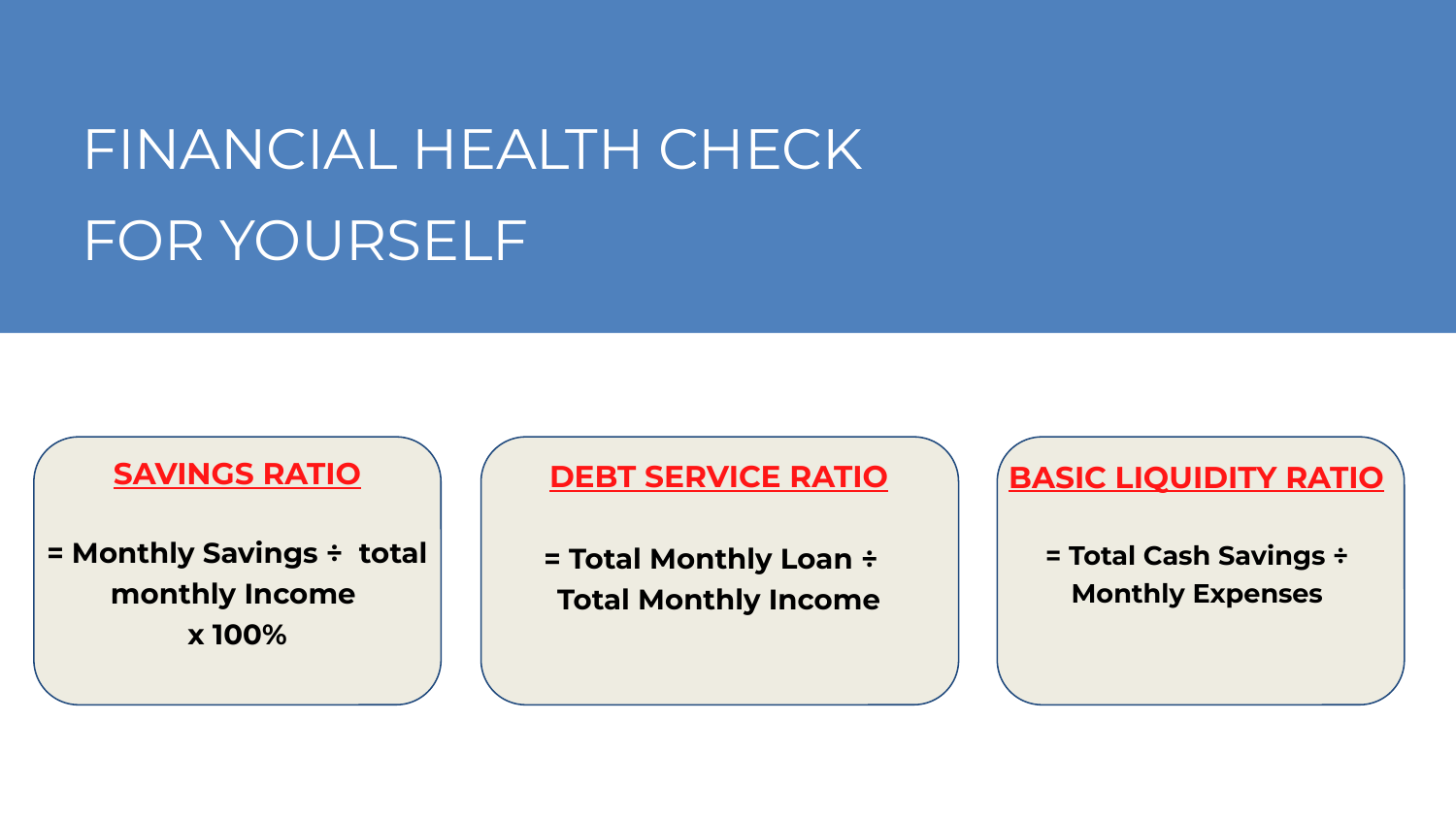

FINANCIAL HEALTH CHECK FOR YOURSELF

SAVINGS RATIO

= Monthly Savings ÷  total monthly Income
x 100%

BASIC LIQUIDITY RATIO

= Total Cash Savings ÷
Monthly Expenses

DEBT SERVICE RATIO

= Total Monthly Loan ÷
Total Monthly Income